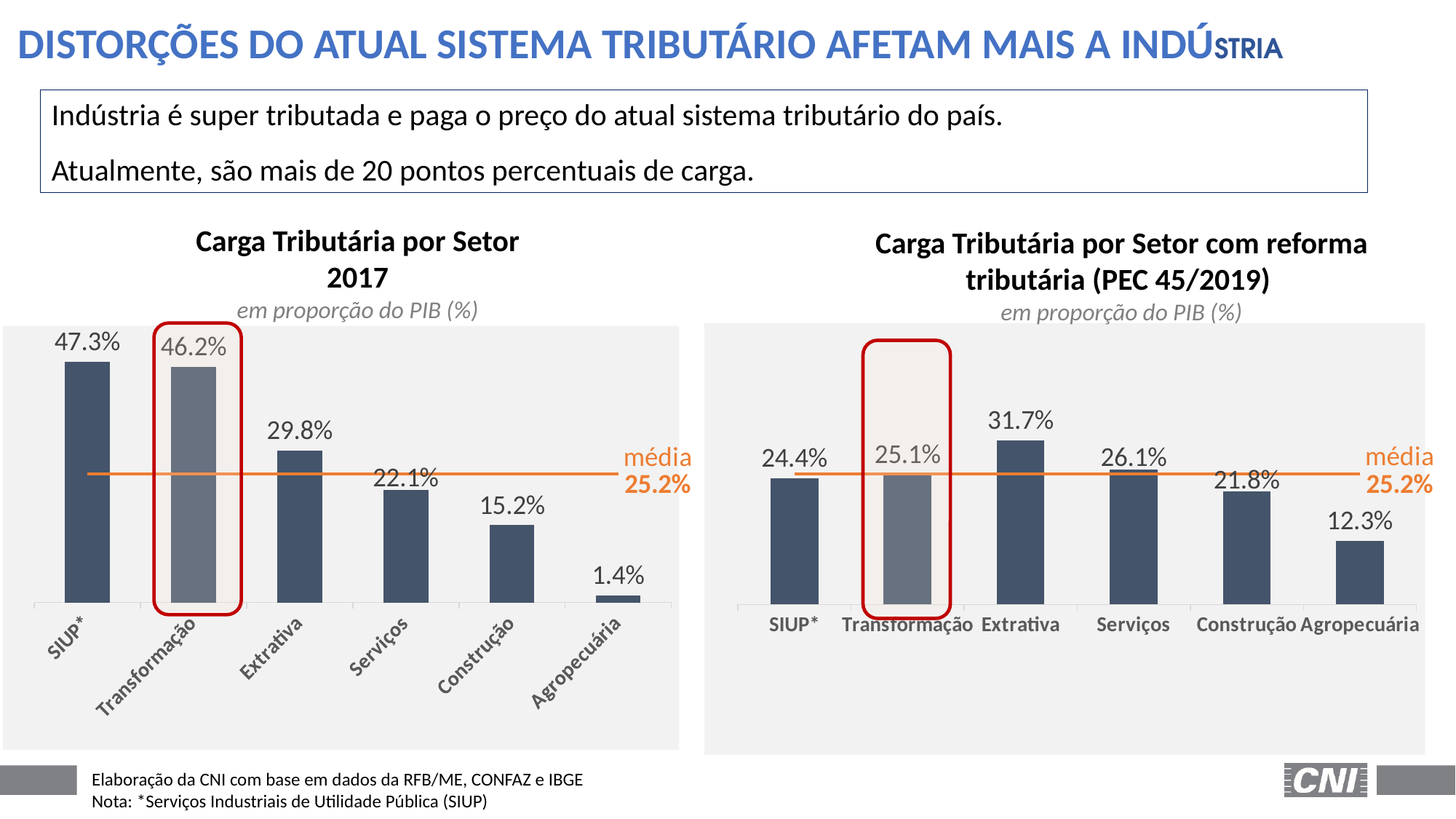

DISTORÇÕES DO ATUAL SISTEMA TRIBUTÁRIO AFETAM MAIS A INDÚSTRIA
Indústria é super tributada e paga o preço do atual sistema tributário do país.

Atualmente, são mais de 20 pontos percentuais de carga.
Carga Tributária por Setor
2017
em proporção do PIB (%)
Carga Tributária por Setor com reforma tributária (PEC 45/2019)
em proporção do PIB (%)

### Chart

| Category | Série 1 | Série 2 |
|---|---|---|
| SIUP* | 24.4 | 25.2 |
| Transformação | 25.1 | 25.2 |
| Extrativa | 31.7 | 25.2 |
| Serviços | 26.1 | 25.2 |
| Construção | 21.8 | 25.2 |
| Agropecuária | 12.3 | 25.2 |

### Chart

| Category | Série 1 | Série 2 |
|---|---|---|
| SIUP* | 47.3 | 25.2 |
| Transformação | 46.2 | 25.2 |
| Extrativa | 29.8 | 25.2 |
| Serviços | 22.1 | 25.2 |
| Construção | 15.2 | 25.2 |
| Agropecuária | 1.4 | 25.2 |

Elaboração da CNI com base em dados da RFB/ME, CONFAZ e IBGE
Nota: *Serviços Industriais de Utilidade Pública (SIUP)
22